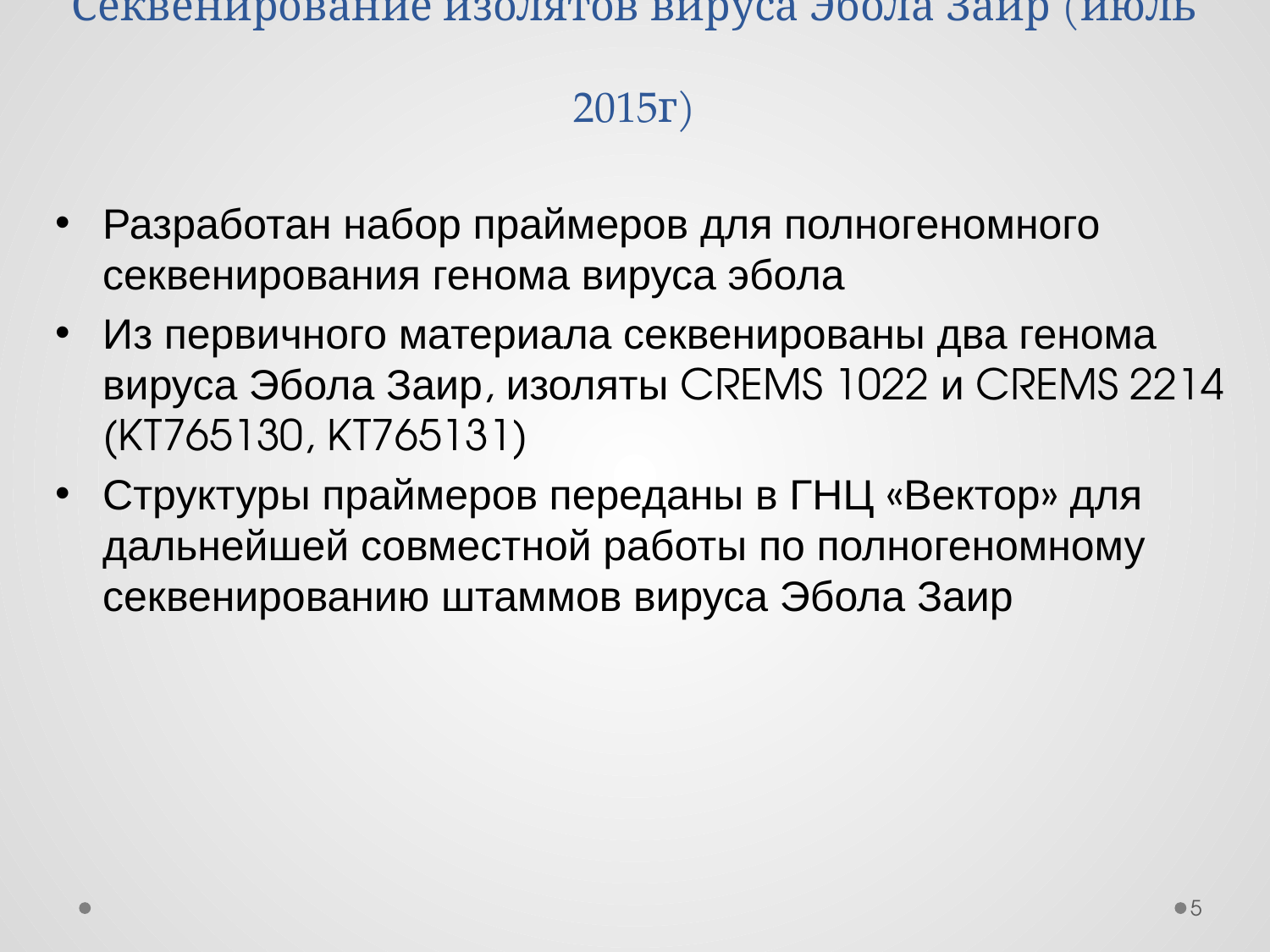

# Секвенирование изолятов вируса Эбола Заир (июль 2015г)
Разработан набор праймеров для полногеномного секвенирования генома вируса эбола
Из первичного материала секвенированы два генома вируса Эбола Заир, изоляты CREMS 1022 и CREMS 2214 (KT765130, KT765131)
Структуры праймеров переданы в ГНЦ «Вектор» для дальнейшей совместной работы по полногеномному секвенированию штаммов вируса Эбола Заир
5